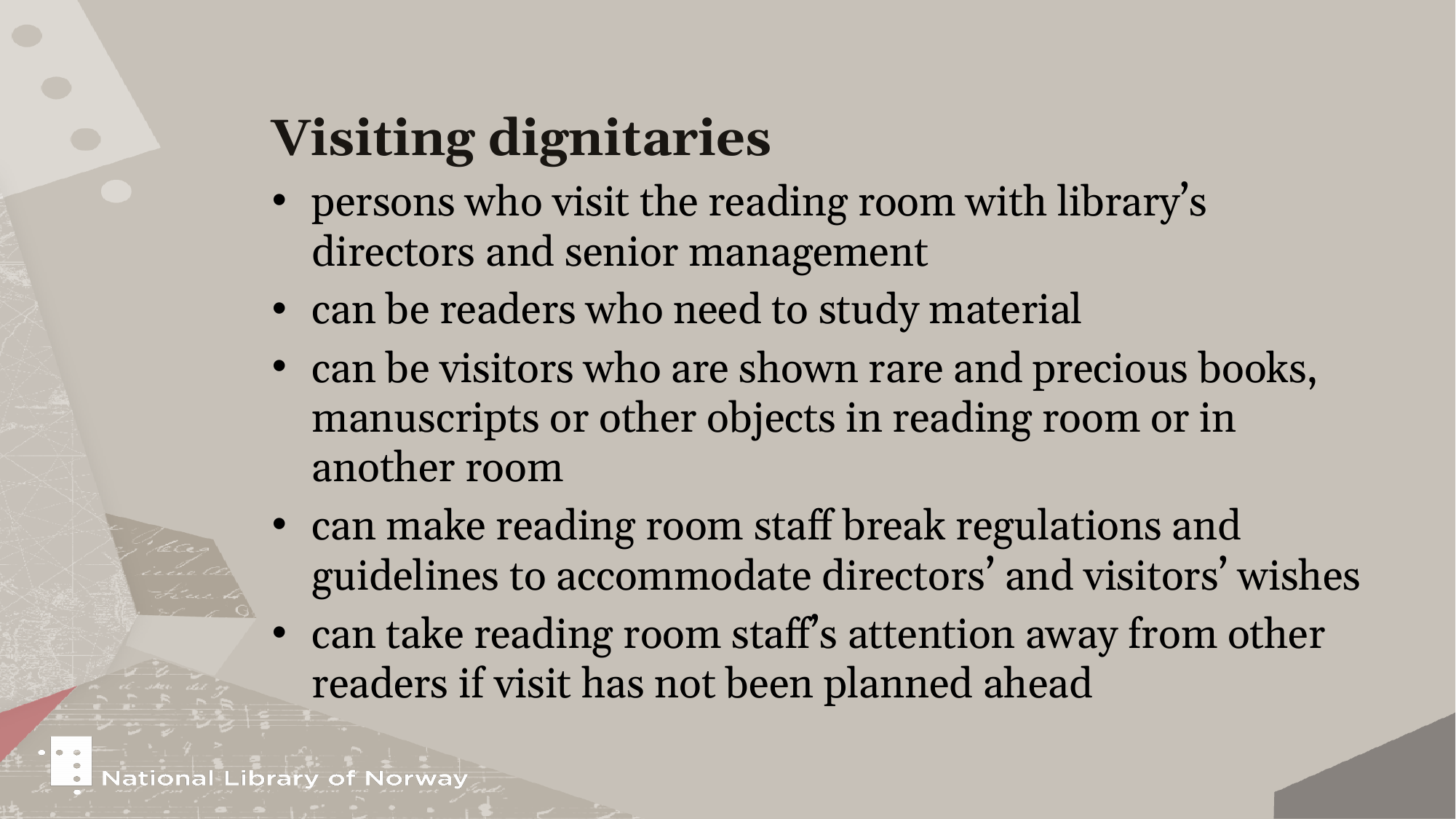

# Visiting dignitaries
persons who visit the reading room with library’s directors and senior management
can be readers who need to study material
can be visitors who are shown rare and precious books, manuscripts or other objects in reading room or in  another room
can make reading room staff break regulations and guidelines to accommodate directors’ and visitors’ wishes
can take reading room staff’s attention away from other readers if visit has not been planned ahead